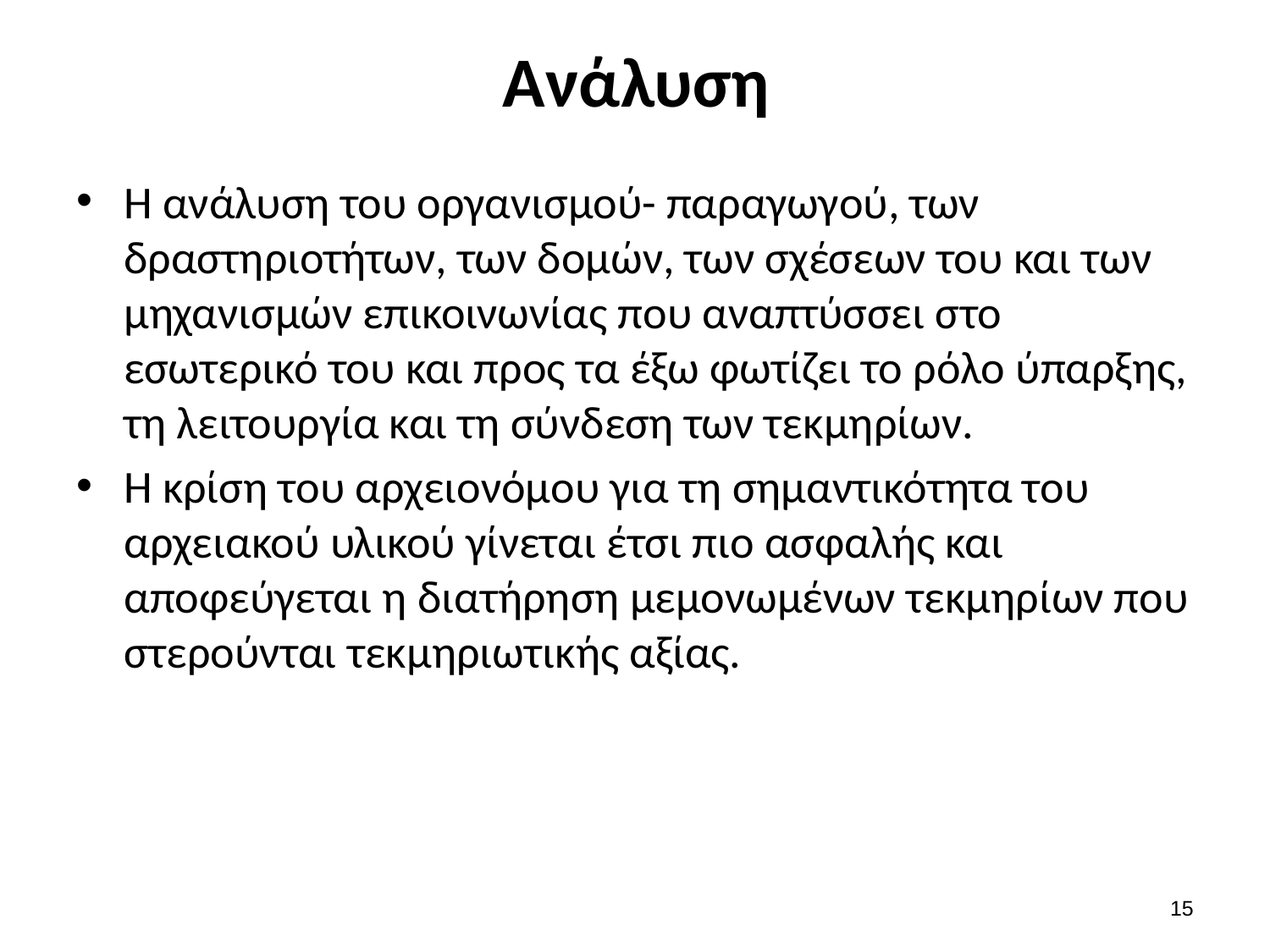

# Ανάλυση
Η ανάλυση του οργανισμού- παραγωγού, των δραστηριοτήτων, των δομών, των σχέσεων του και των μηχανισμών επικοινωνίας που αναπτύσσει στο εσωτερικό του και προς τα έξω φωτίζει το ρόλο ύπαρξης, τη λειτουργία και τη σύνδεση των τεκμηρίων.
Η κρίση του αρχειονόμου για τη σημαντικότητα του αρχειακού υλικού γίνεται έτσι πιο ασφαλής και αποφεύγεται η διατήρηση μεμονωμένων τεκμηρίων που στερούνται τεκμηριωτικής αξίας.

15